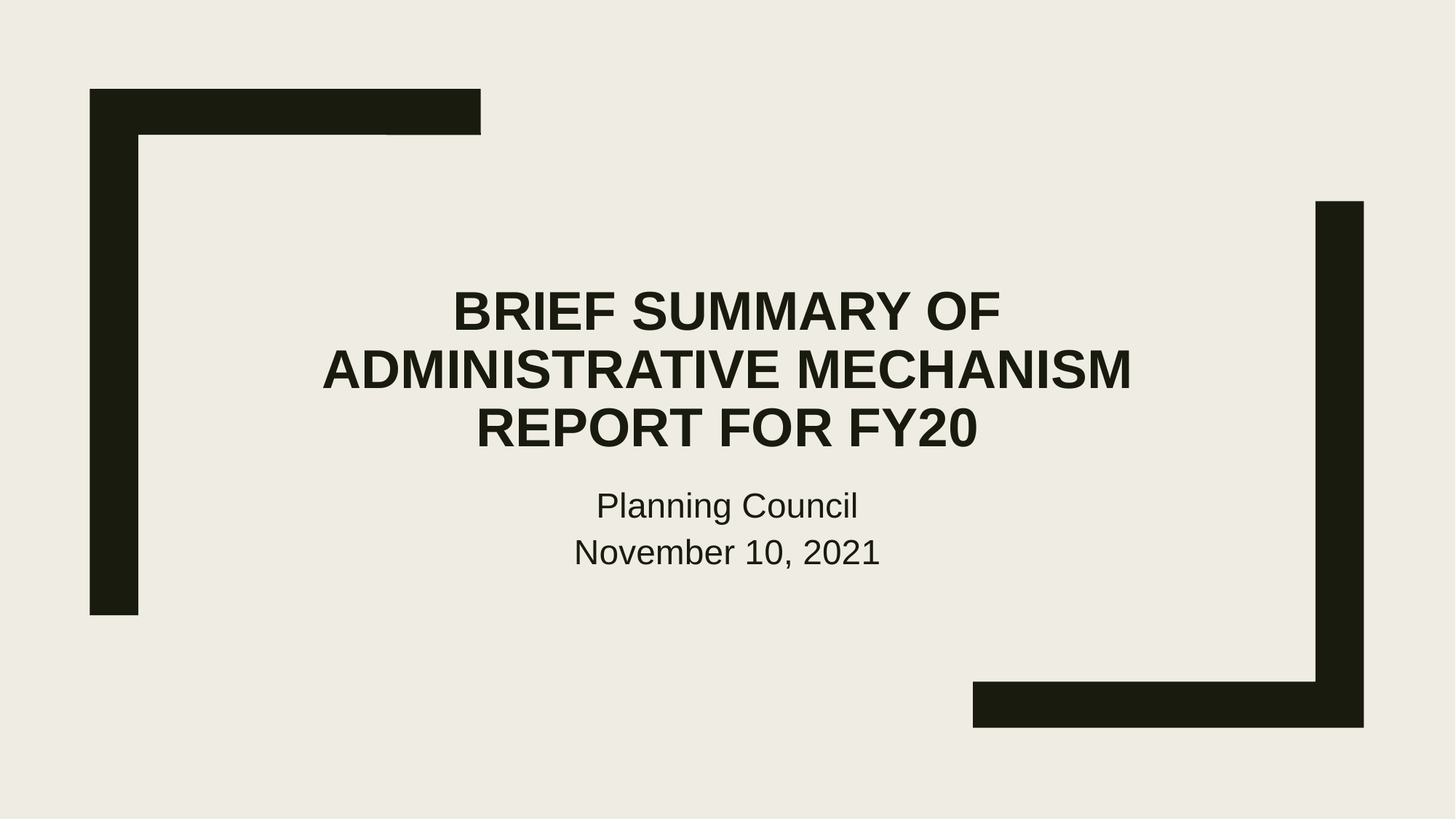

# Brief Summary of Administrative Mechanism Report for FY20
Planning Council
November 10, 2021